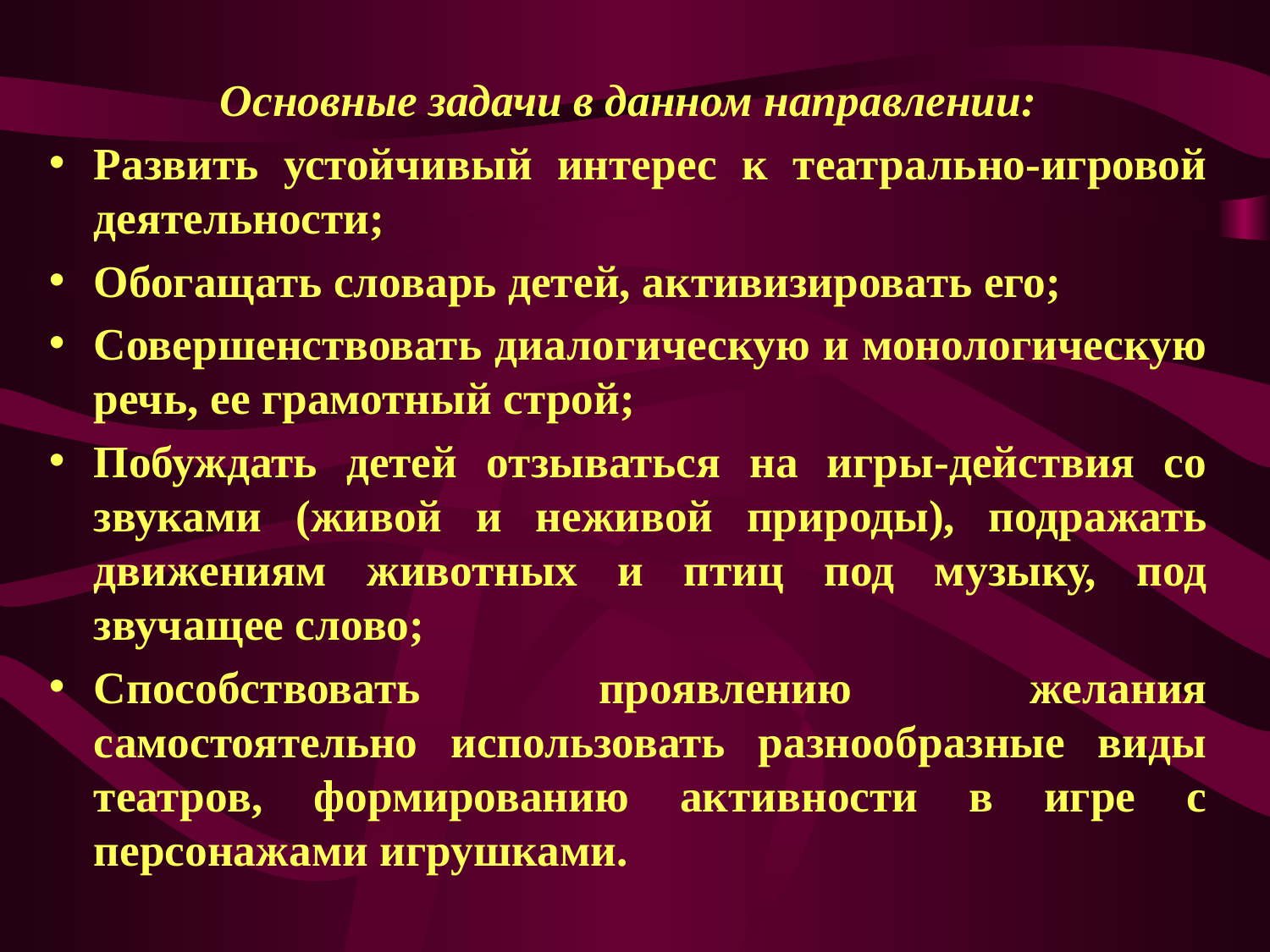

Основные задачи в данном направлении:
Развить устойчивый интерес к театрально-игровой деятельности;
Обогащать словарь детей, активизировать его;
Совершенствовать диалогическую и монологическую речь, ее грамотный строй;
Побуждать детей отзываться на игры-действия со звуками (живой и неживой природы), подражать движениям животных и птиц под музыку, под звучащее слово;
Способствовать проявлению желания самостоятельно использовать разнообразные виды театров, формированию активности в игре с персонажами игрушками.